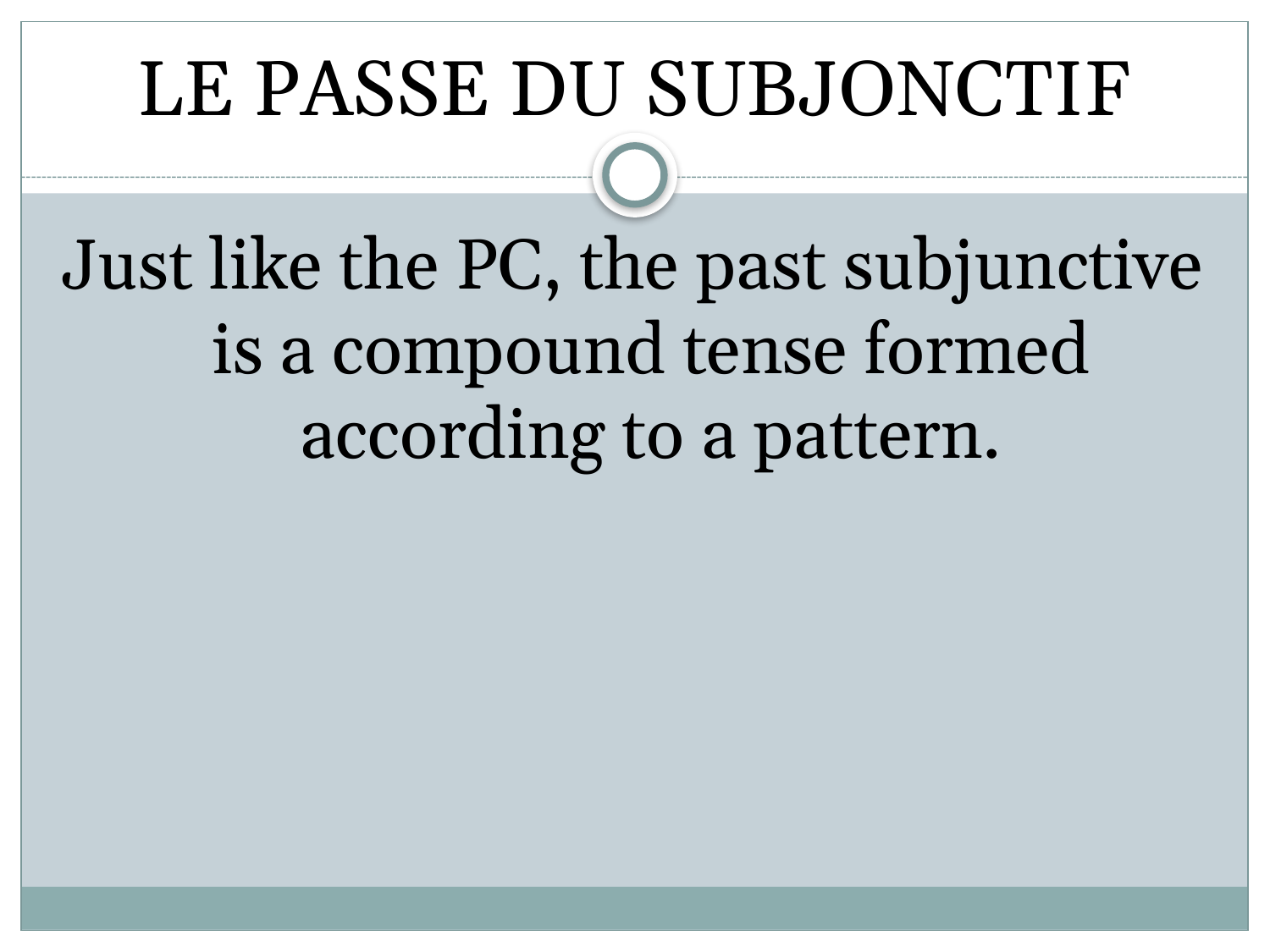

# LE PASSE DU SUBJONCTIF
Just like the PC, the past subjunctive is a compound tense formed according to a pattern.